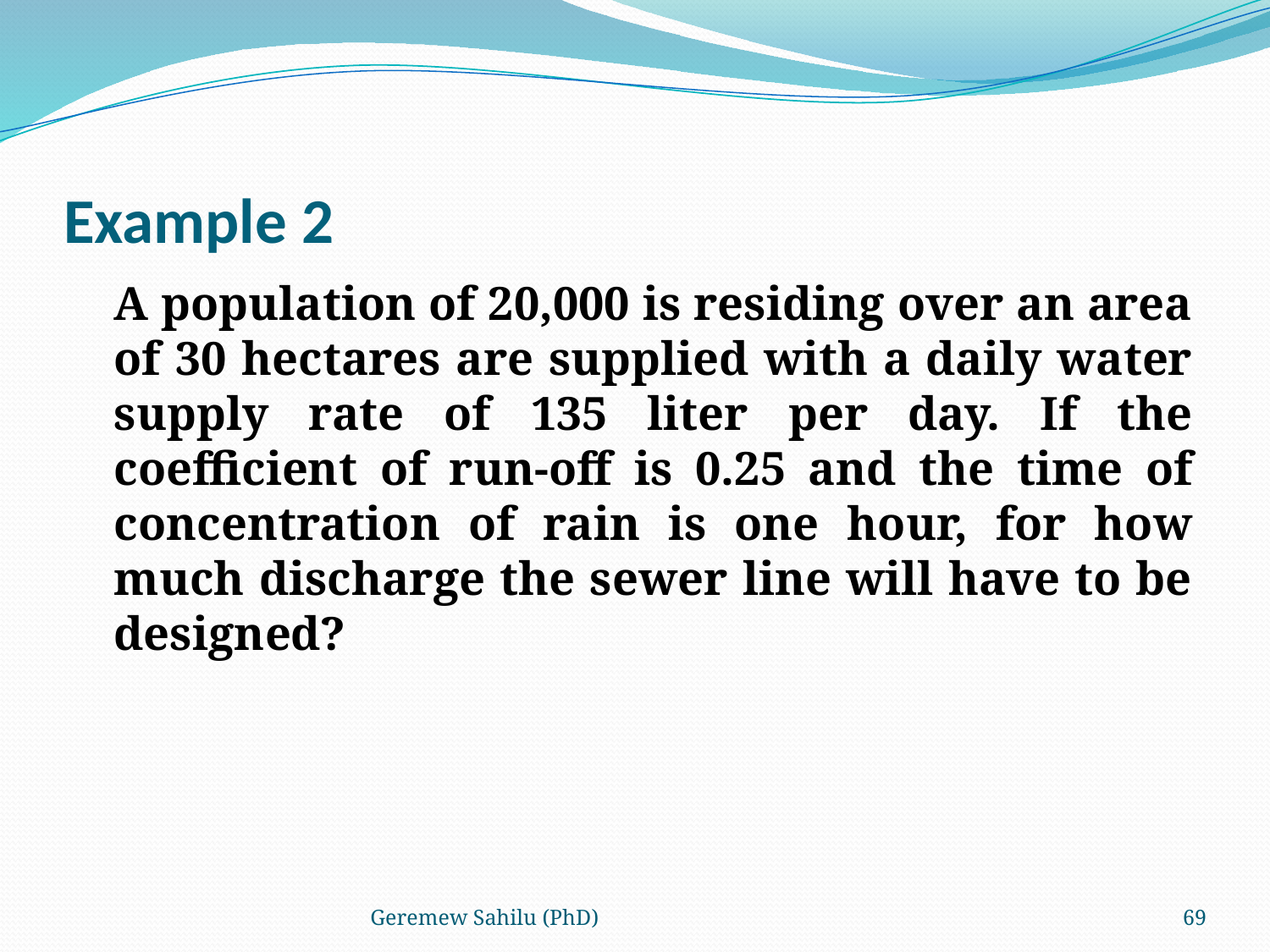

# Example 2
	A population of 20,000 is residing over an area of 30 hectares are supplied with a daily water supply rate of 135 liter per day. If the coefficient of run-off is 0.25 and the time of concentration of rain is one hour, for how much discharge the sewer line will have to be designed?
Geremew Sahilu (PhD)
69